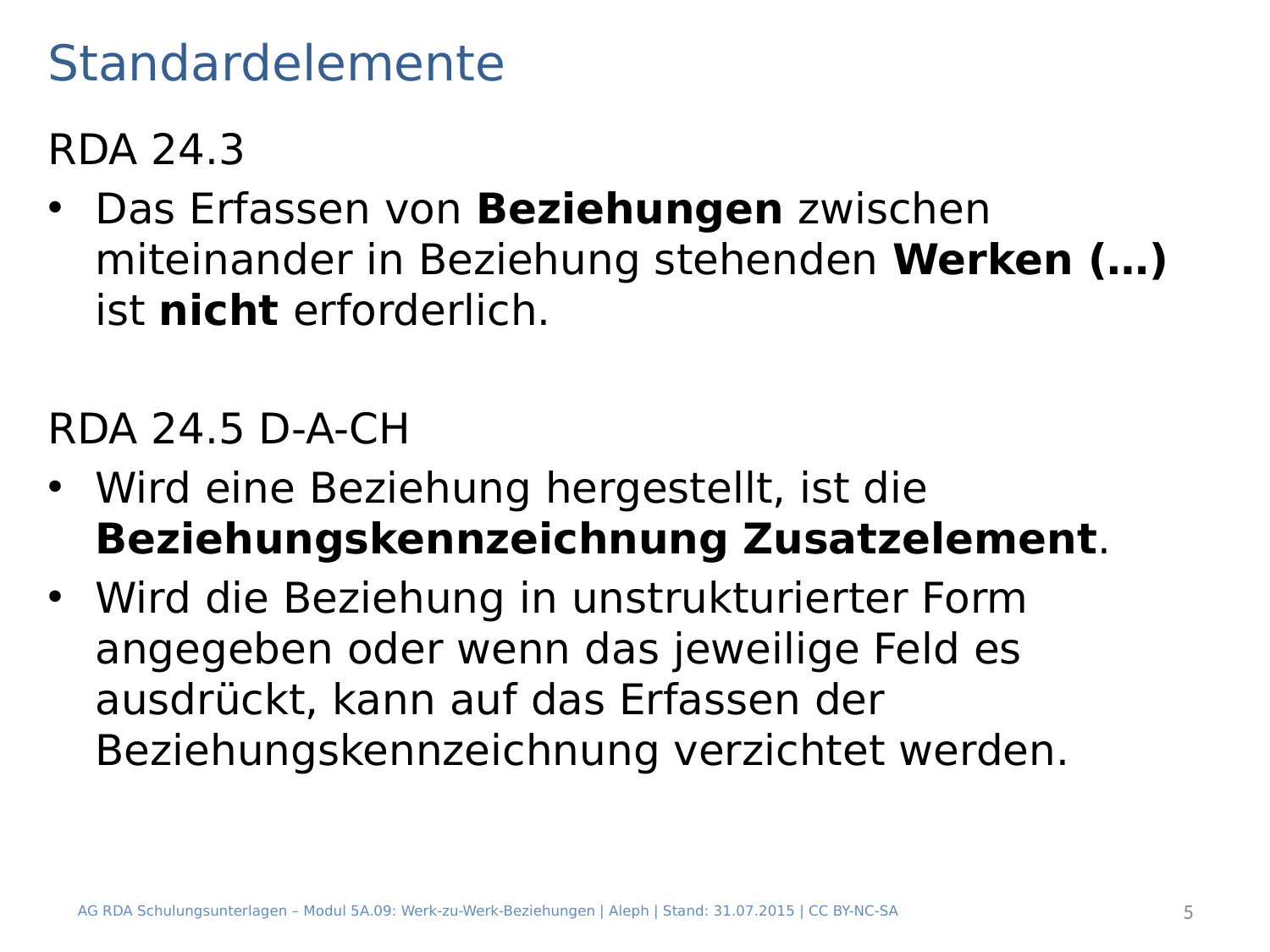

# Standardelemente
RDA 24.3
Das Erfassen von Beziehungen zwischen miteinander in Beziehung stehenden Werken (…) ist nicht erforderlich.

RDA 24.5 D-A-CH
Wird eine Beziehung hergestellt, ist die Beziehungskennzeichnung Zusatzelement.
Wird die Beziehung in unstrukturierter Form angegeben oder wenn das jeweilige Feld es ausdrückt, kann auf das Erfassen der Beziehungskennzeichnung verzichtet werden.

AG RDA Schulungsunterlagen – Modul 5A.09: Werk-zu-Werk-Beziehungen | Aleph | Stand: 31.07.2015 | CC BY-NC-SA
5